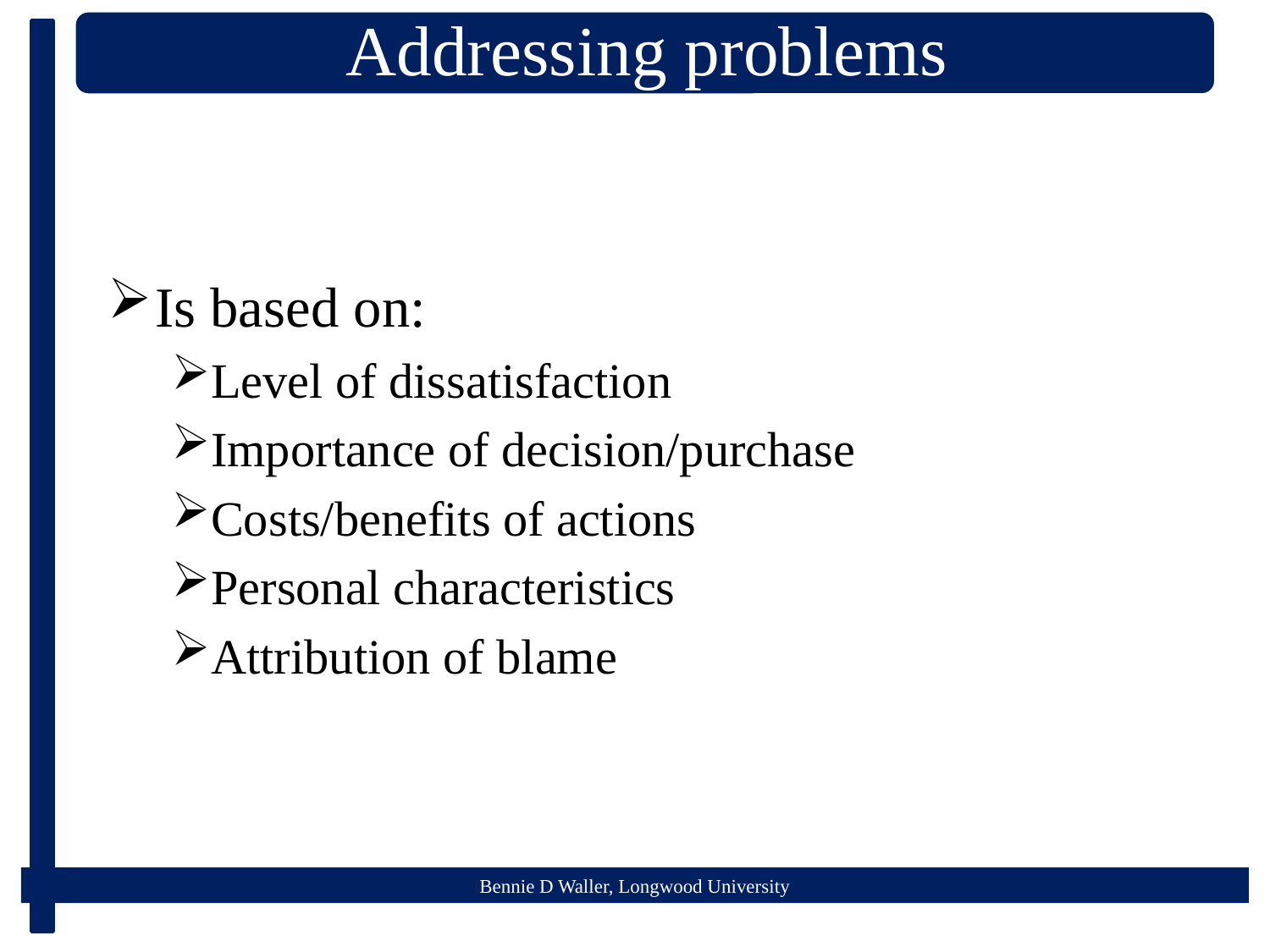

Addressing problems
Is based on:
Level of dissatisfaction
Importance of decision/purchase
Costs/benefits of actions
Personal characteristics
Attribution of blame